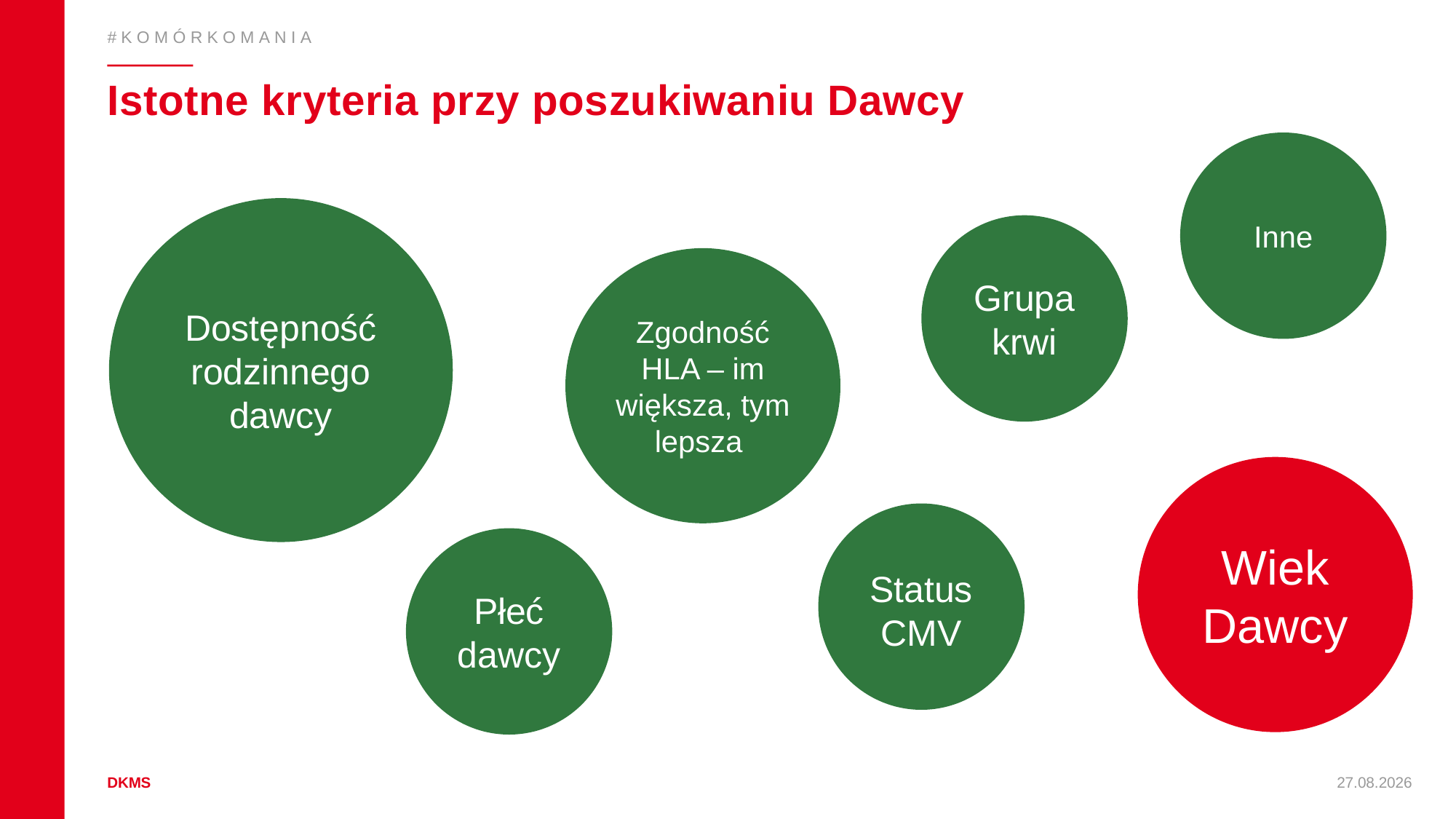

#KOMÓRKOMANIA
# Istotne kryteria przy poszukiwaniu Dawcy
Inne
Dostępność rodzinnego dawcy
Grupa krwi
Zgodność HLA – im większa, tym lepsza
Wiek Dawcy

Status CMV

Płeć dawcy
27.08.2026